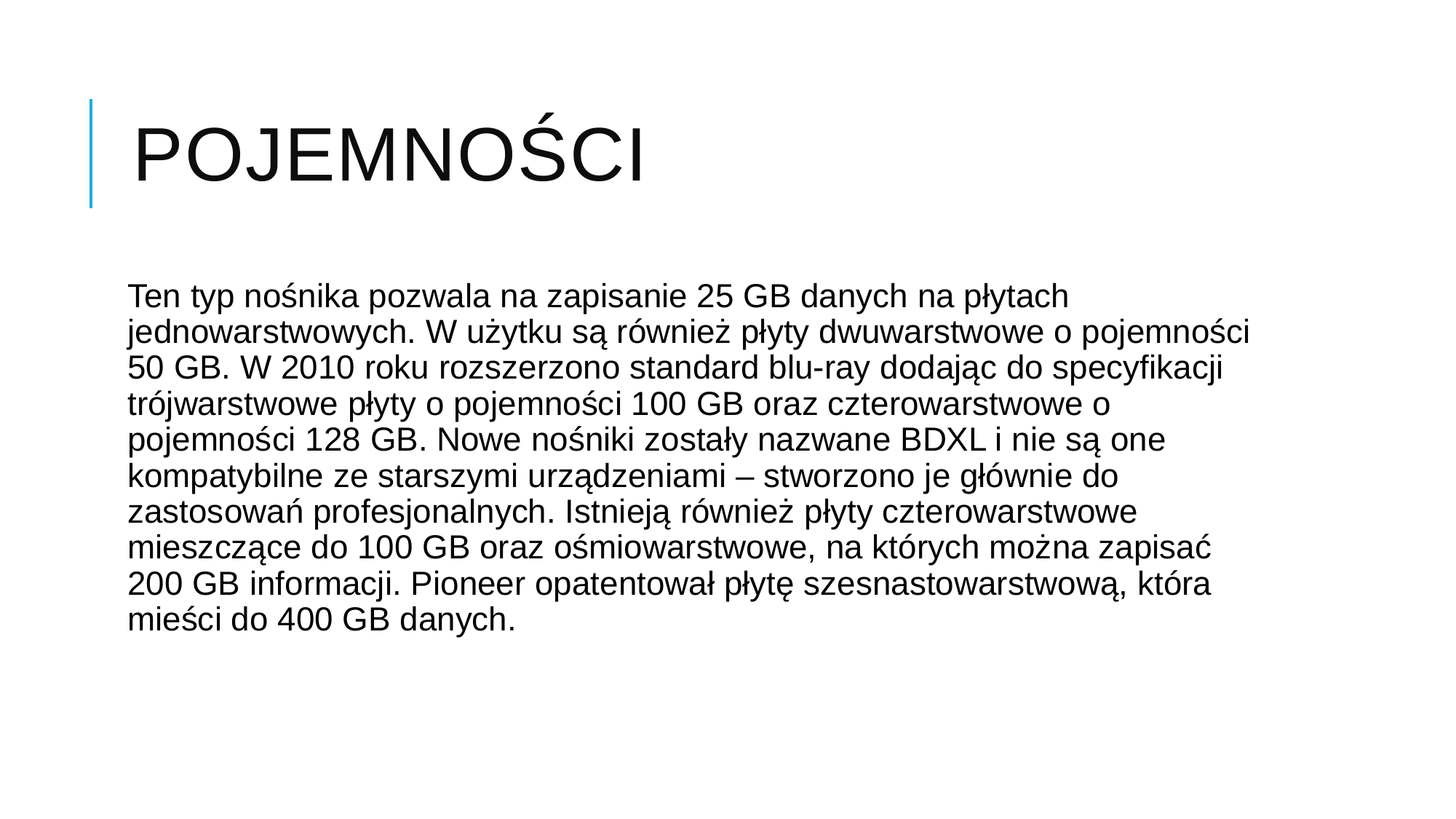

# Pojemności
Ten typ nośnika pozwala na zapisanie 25 GB danych na płytach jednowarstwowych. W użytku są również płyty dwuwarstwowe o pojemności 50 GB. W 2010 roku rozszerzono standard blu-ray dodając do specyfikacji trójwarstwowe płyty o pojemności 100 GB oraz czterowarstwowe o pojemności 128 GB. Nowe nośniki zostały nazwane BDXL i nie są one kompatybilne ze starszymi urządzeniami – stworzono je głównie do zastosowań profesjonalnych. Istnieją również płyty czterowarstwowe mieszczące do 100 GB oraz ośmiowarstwowe, na których można zapisać 200 GB informacji. Pioneer opatentował płytę szesnastowarstwową, która mieści do 400 GB danych.